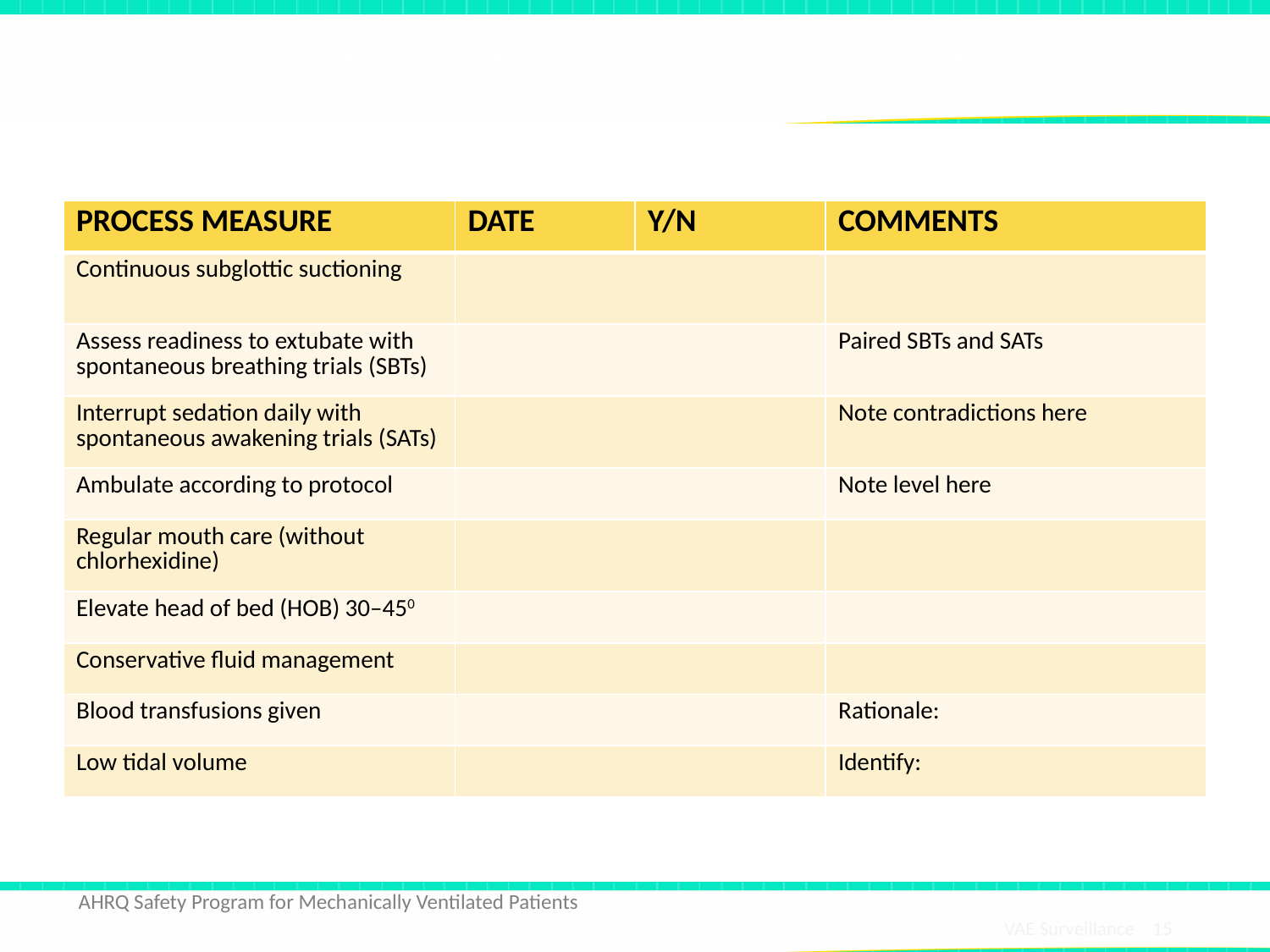

Intervention Bundle Checklist
| PROCESS MEASURE | DATE | Y/N | COMMENTS |
| --- | --- | --- | --- |
| Continuous subglottic suctioning |  |  |  |
| Assess readiness to extubate with spontaneous breathing trials (SBTs) |  |  | Paired SBTs and SATs |
| Interrupt sedation daily with spontaneous awakening trials (SATs) |  |  | Note contradictions here |
| Ambulate according to protocol |  |  | Note level here |
| Regular mouth care (without chlorhexidine) |  |  |  |
| Elevate head of bed (HOB) 30–450 |  |  |  |
| Conservative fluid management |  |  |  |
| Blood transfusions given |  |  | Rationale: |
| Low tidal volume |  |  | Identify: |